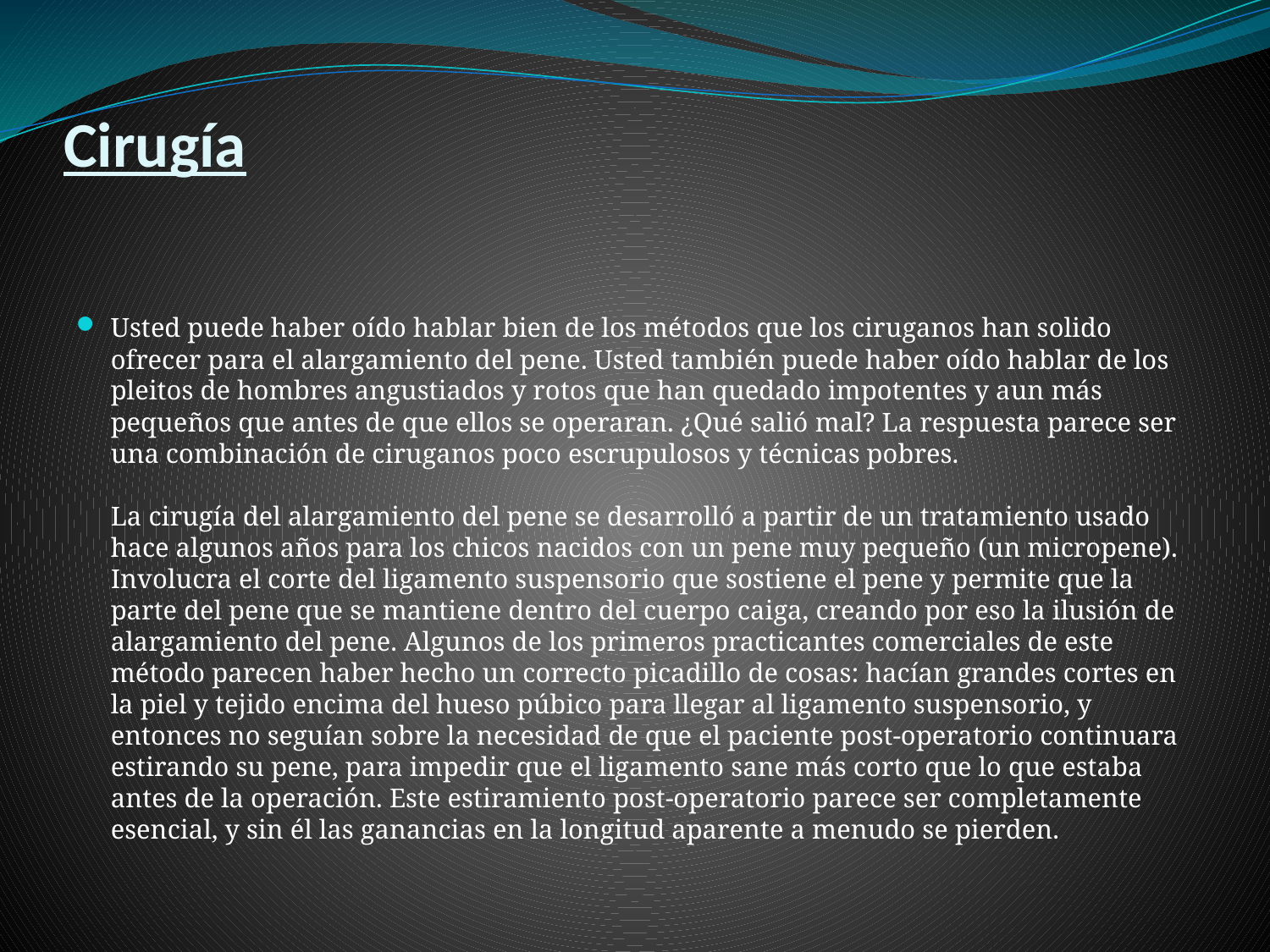

# Cirugía

Usted puede haber oído hablar bien de los métodos que los ciruganos han solido ofrecer para el alargamiento del pene. Usted también puede haber oído hablar de los pleitos de hombres angustiados y rotos que han quedado impotentes y aun más pequeños que antes de que ellos se operaran. ¿Qué salió mal? La respuesta parece ser una combinación de ciruganos poco escrupulosos y técnicas pobres.
La cirugía del alargamiento del pene se desarrolló a partir de un tratamiento usado hace algunos años para los chicos nacidos con un pene muy pequeño (un micropene). Involucra el corte del ligamento suspensorio que sostiene el pene y permite que la parte del pene que se mantiene dentro del cuerpo caiga, creando por eso la ilusión de alargamiento del pene. Algunos de los primeros practicantes comerciales de este método parecen haber hecho un correcto picadillo de cosas: hacían grandes cortes en la piel y tejido encima del hueso púbico para llegar al ligamento suspensorio, y entonces no seguían sobre la necesidad de que el paciente post-operatorio continuara estirando su pene, para impedir que el ligamento sane más corto que lo que estaba antes de la operación. Este estiramiento post-operatorio parece ser completamente esencial, y sin él las ganancias en la longitud aparente a menudo se pierden.